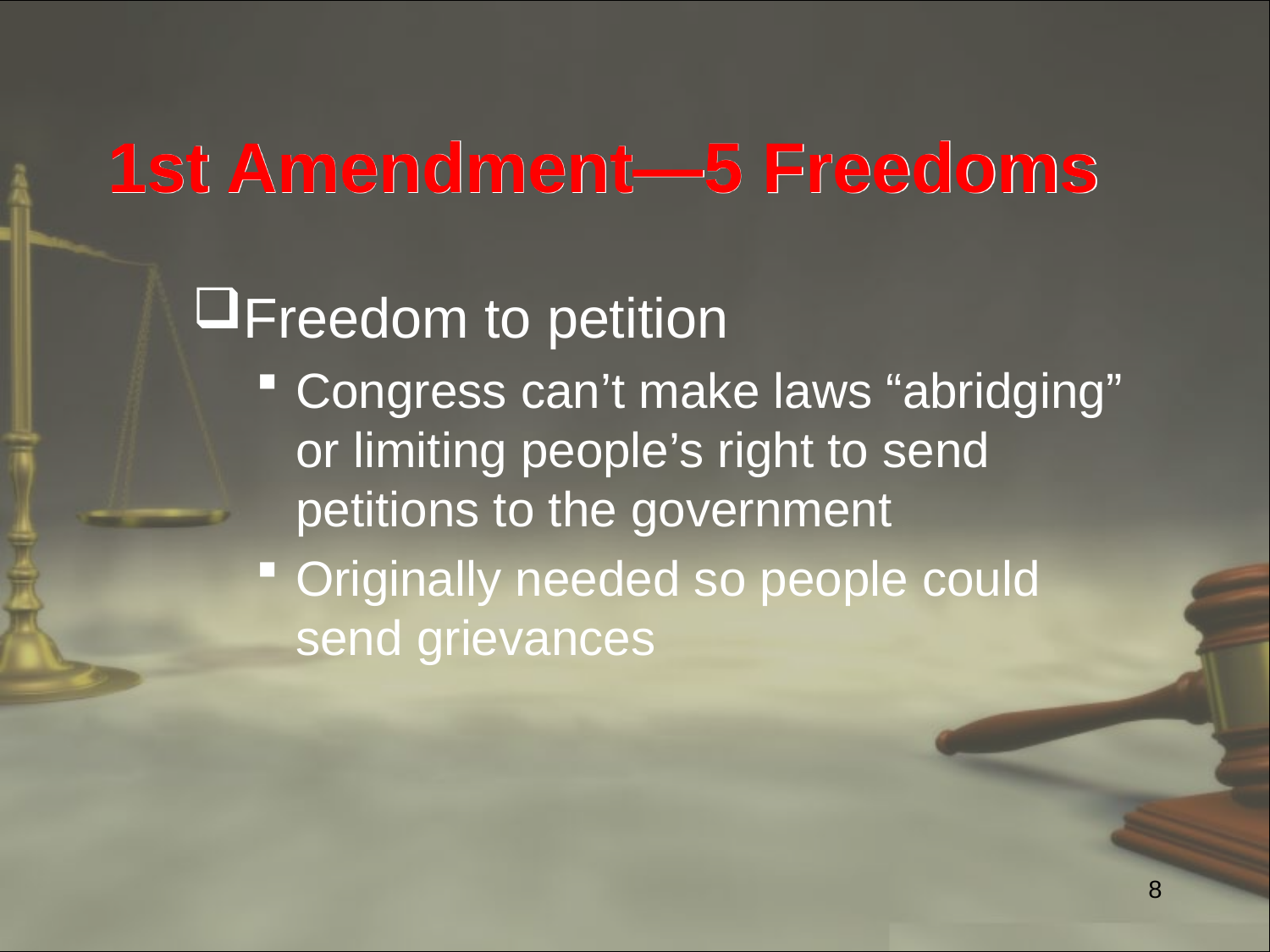

# 1st Amendment—5 Freedoms
Freedom to petition
Congress can’t make laws “abridging” or limiting people’s right to send petitions to the government
Originally needed so people could send grievances

8